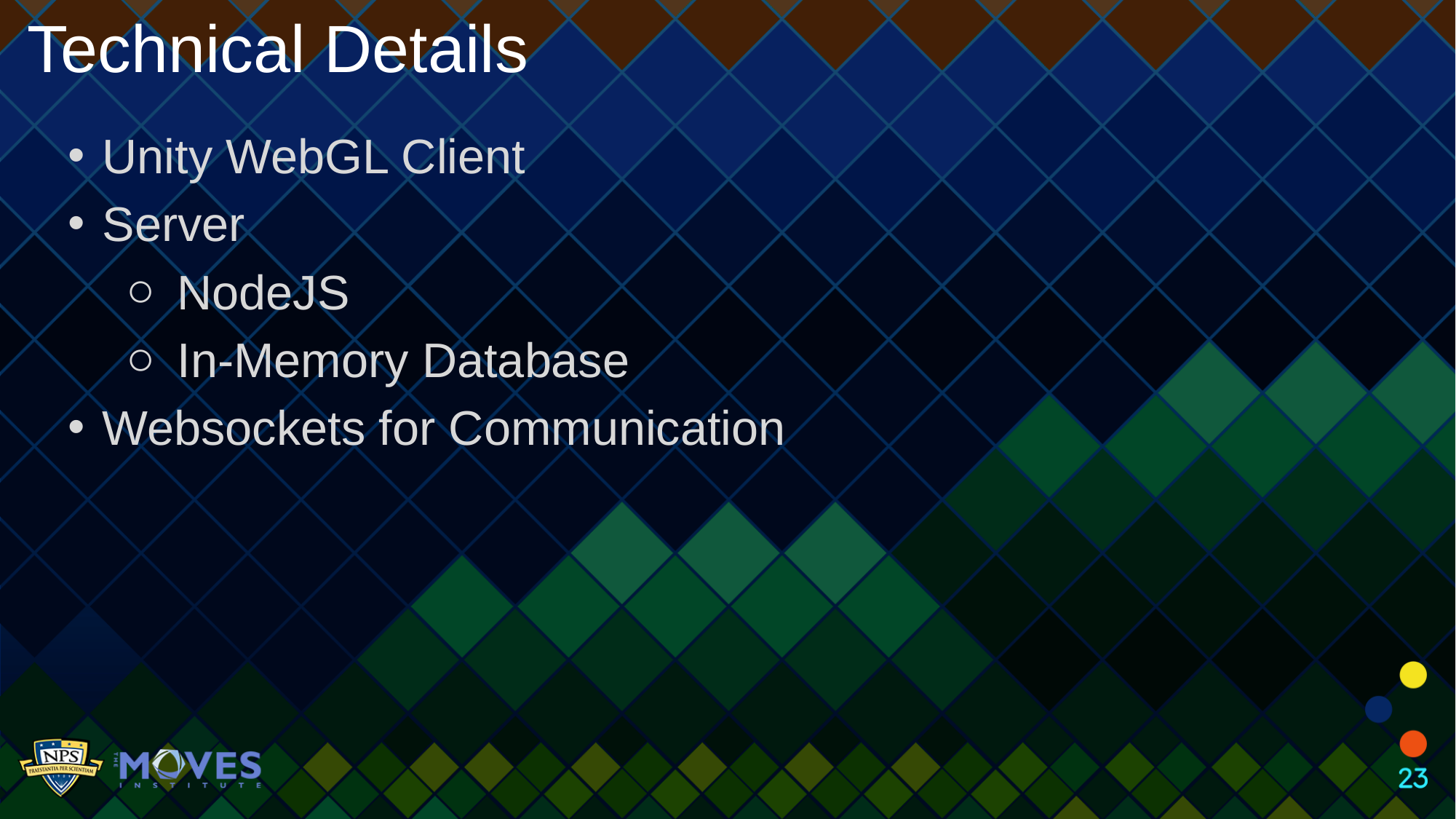

Technical Details
Unity WebGL Client
Server
NodeJS
In-Memory Database
Websockets for Communication